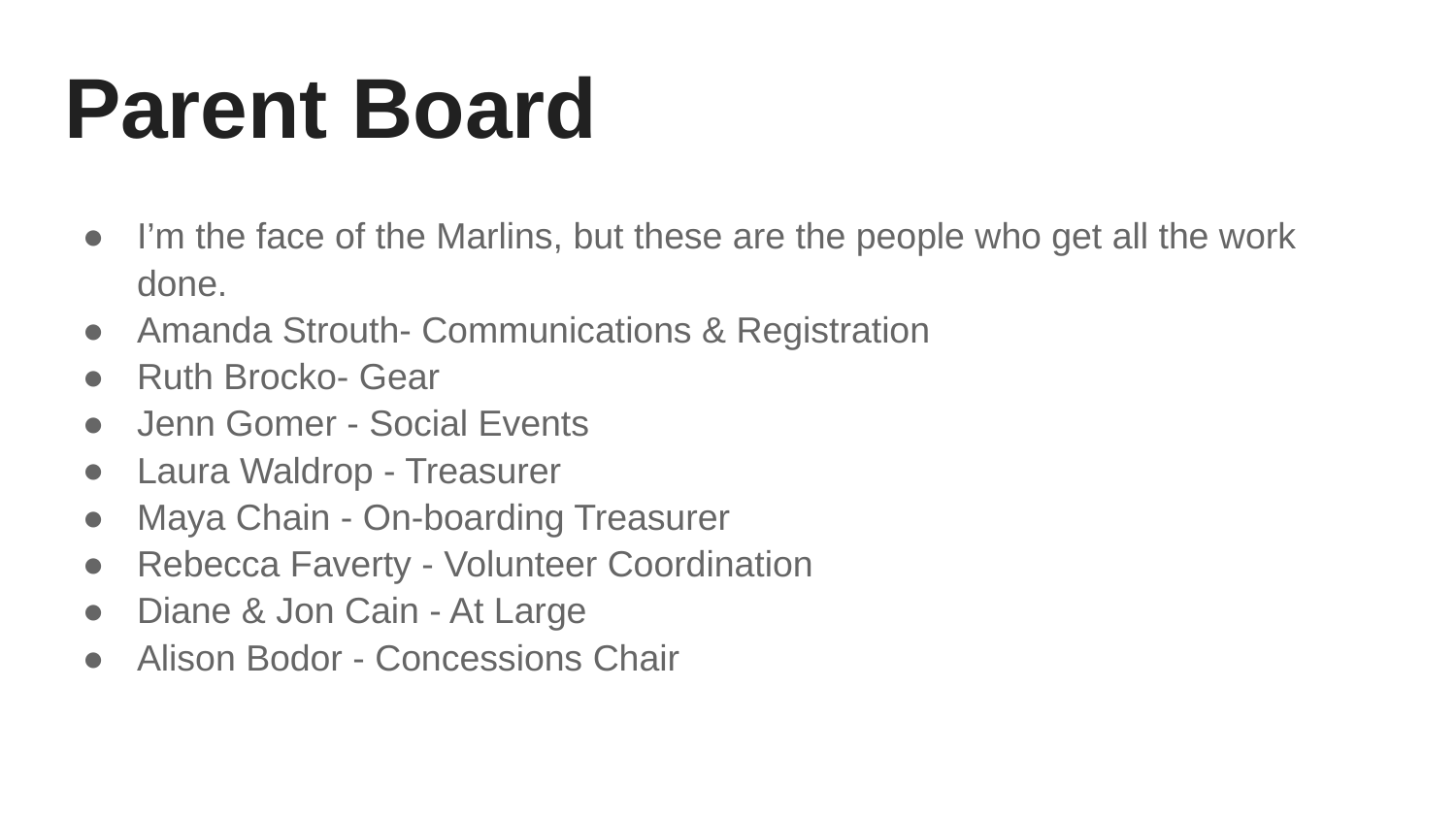

# Parent Board
I’m the face of the Marlins, but these are the people who get all the work done.
Amanda Strouth- Communications & Registration
Ruth Brocko- Gear
Jenn Gomer - Social Events
Laura Waldrop - Treasurer
Maya Chain - On-boarding Treasurer
Rebecca Faverty - Volunteer Coordination
Diane & Jon Cain - At Large
Alison Bodor - Concessions Chair